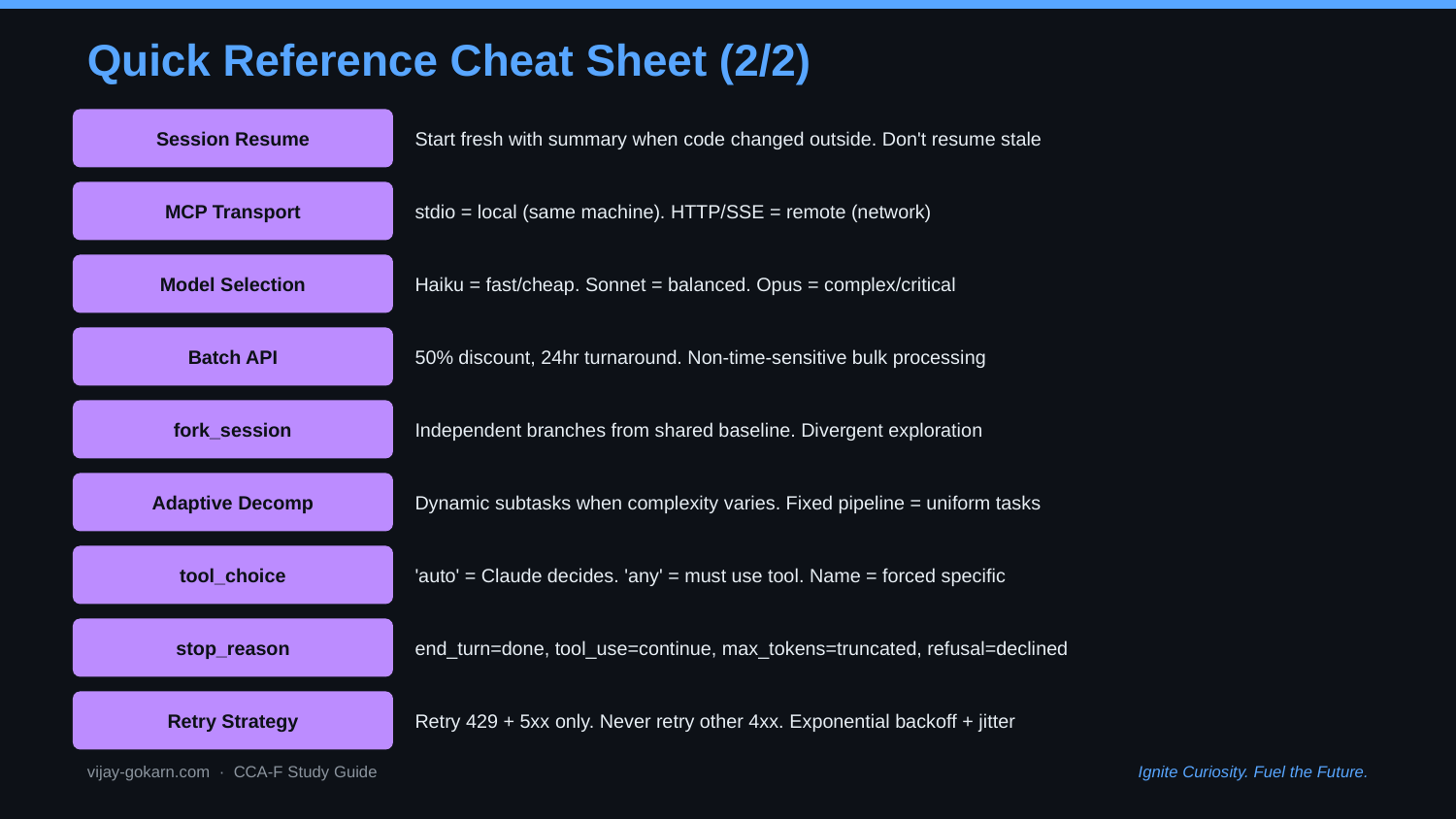

Quick Reference Cheat Sheet (2/2)

Session Resume
Start fresh with summary when code changed outside. Don't resume stale

MCP Transport
stdio = local (same machine). HTTP/SSE = remote (network)

Model Selection
Haiku = fast/cheap. Sonnet = balanced. Opus = complex/critical

Batch API
50% discount, 24hr turnaround. Non-time-sensitive bulk processing

fork_session
Independent branches from shared baseline. Divergent exploration

Adaptive Decomp
Dynamic subtasks when complexity varies. Fixed pipeline = uniform tasks

tool_choice
'auto' = Claude decides. 'any' = must use tool. Name = forced specific

stop_reason
end_turn=done, tool_use=continue, max_tokens=truncated, refusal=declined

Retry Strategy
Retry 429 + 5xx only. Never retry other 4xx. Exponential backoff + jitter
vijay-gokarn.com  ·  CCA-F Study Guide
Ignite Curiosity. Fuel the Future.